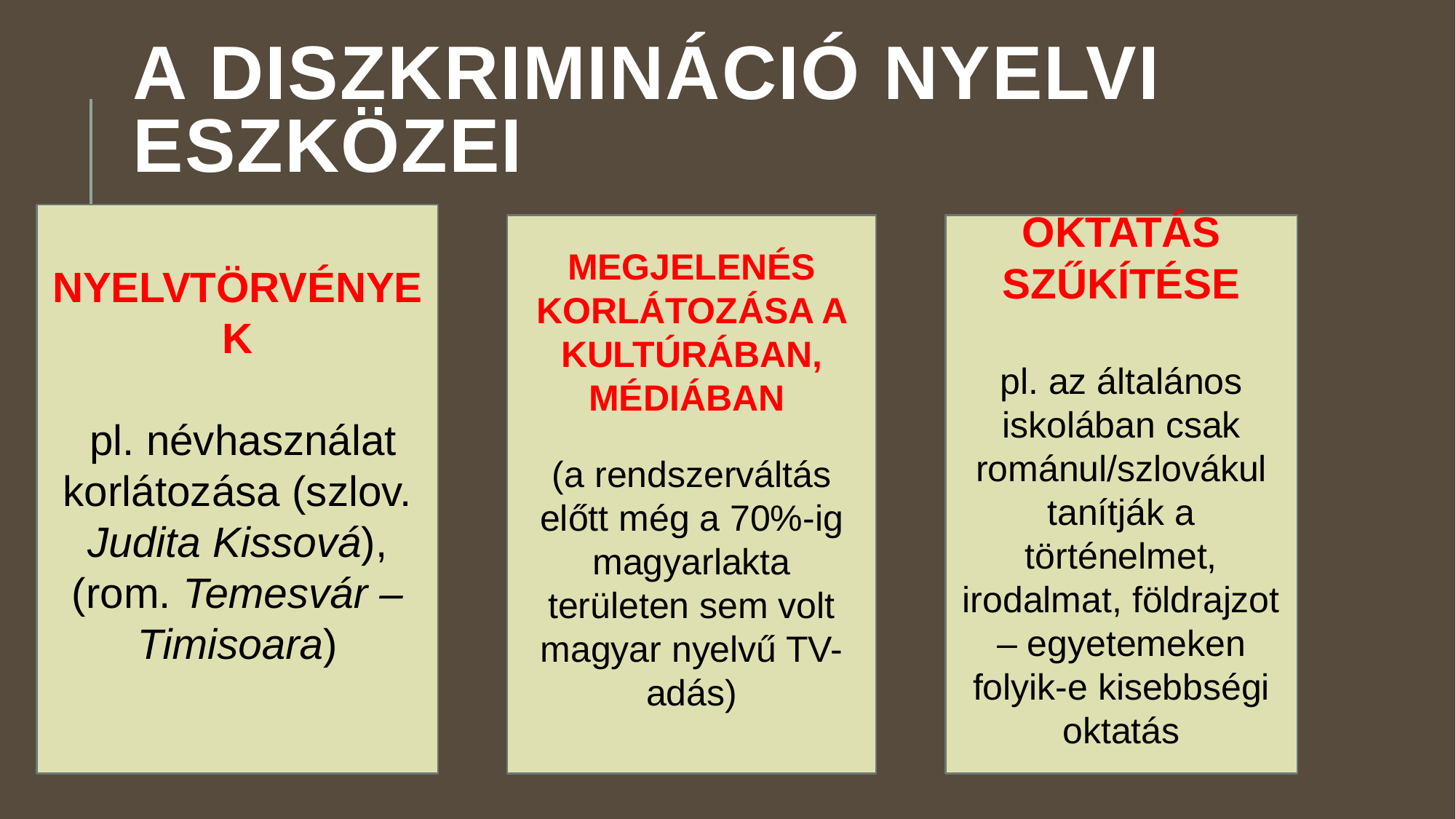

# A diszkrimináció nyelvi eszközei
NYELVTÖRVÉNYEK

 pl. névhasználat korlátozása (szlov. Judita Kissová), (rom. Temesvár – Timisoara)

MEGJELENÉS KORLÁTOZÁSA A KULTÚRÁBAN, MÉDIÁBAN

(a rendszerváltás előtt még a 70%-ig magyarlakta területen sem volt magyar nyelvű TV-adás)

OKTATÁS SZŰKÍTÉSE

pl. az általános iskolában csak románul/szlovákul tanítják a történelmet, irodalmat, földrajzot – egyetemeken folyik-e kisebbségi oktatás